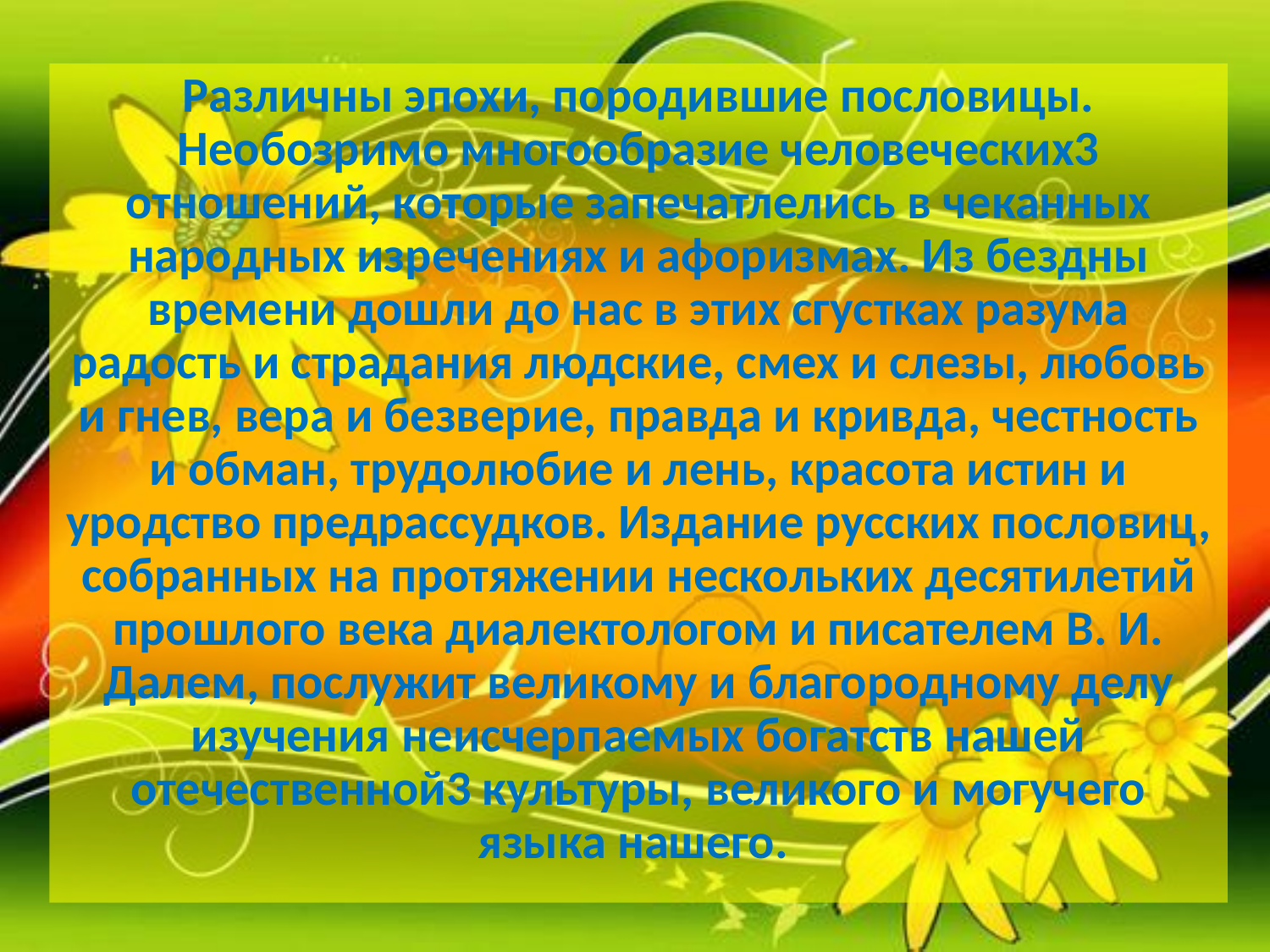

Различны эпохи, породившие пословицы. Необозримо многообразие человеческих3 отношений, которые запечатлелись в чеканных народных изречениях и афоризмах. Из бездны времени дошли до нас в этих сгустках разума радость и страдания людские, смех и слезы, любовь и гнев, вера и безверие, правда и кривда, честность и обман, трудолюбие и лень, красота истин и уродство предрассудков. Издание русских пословиц, собранных на протяжении нескольких десятилетий прошлого века диалектологом и писателем В. И. Далем, послужит великому и благородному делу изучения неисчерпаемых богатств нашей отечественной3 культуры, великого и могучего языка нашего.